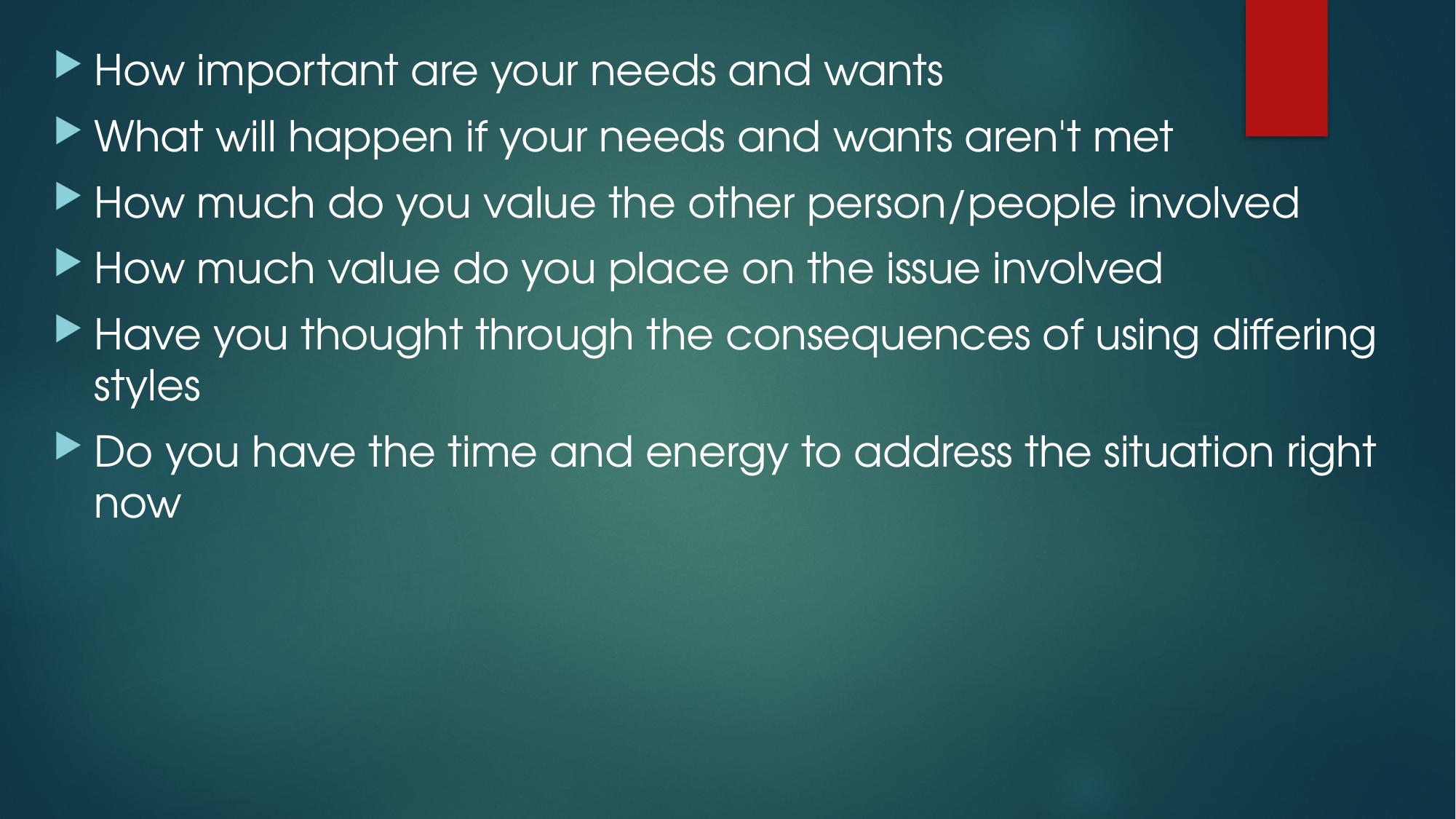

How important are your needs and wants
What will happen if your needs and wants aren't met
How much do you value the other person/people involved
How much value do you place on the issue involved
Have you thought through the consequences of using differing styles
Do you have the time and energy to address the situation right now